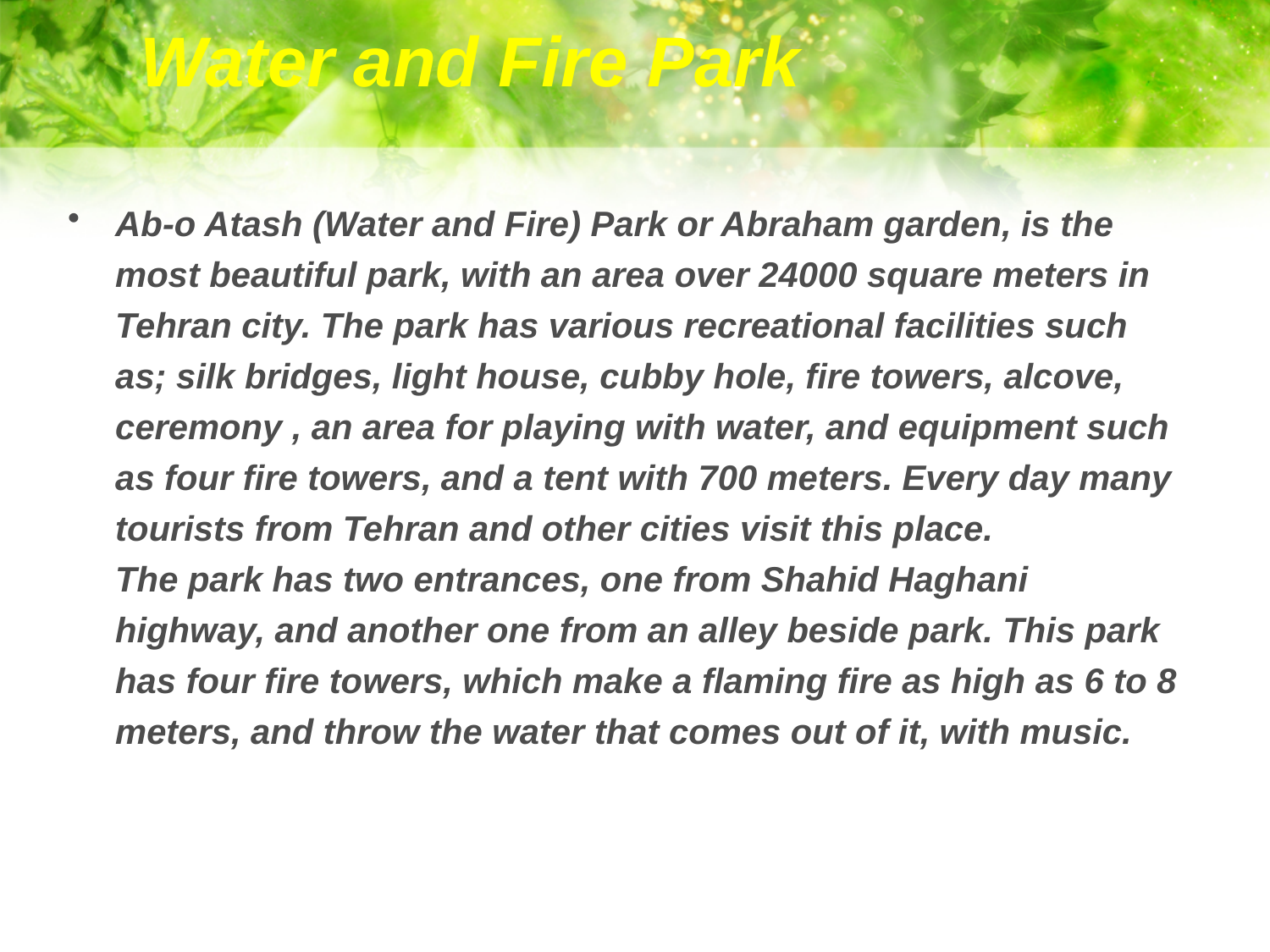

# Water and Fire Park
Ab-o Atash (Water and Fire) Park or Abraham garden, is the most beautiful park, with an area over 24000 square meters in Tehran city. The park has various recreational facilities such as; silk bridges, light house, cubby hole, fire towers, alcove, ceremony , an area for playing with water, and equipment such as four fire towers, and a tent with 700 meters. Every day many tourists from Tehran and other cities visit this place.
The park has two entrances, one from Shahid Haghani highway, and another one from an alley beside park. This park has four fire towers, which make a flaming fire as high as 6 to 8 meters, and throw the water that comes out of it, with music.